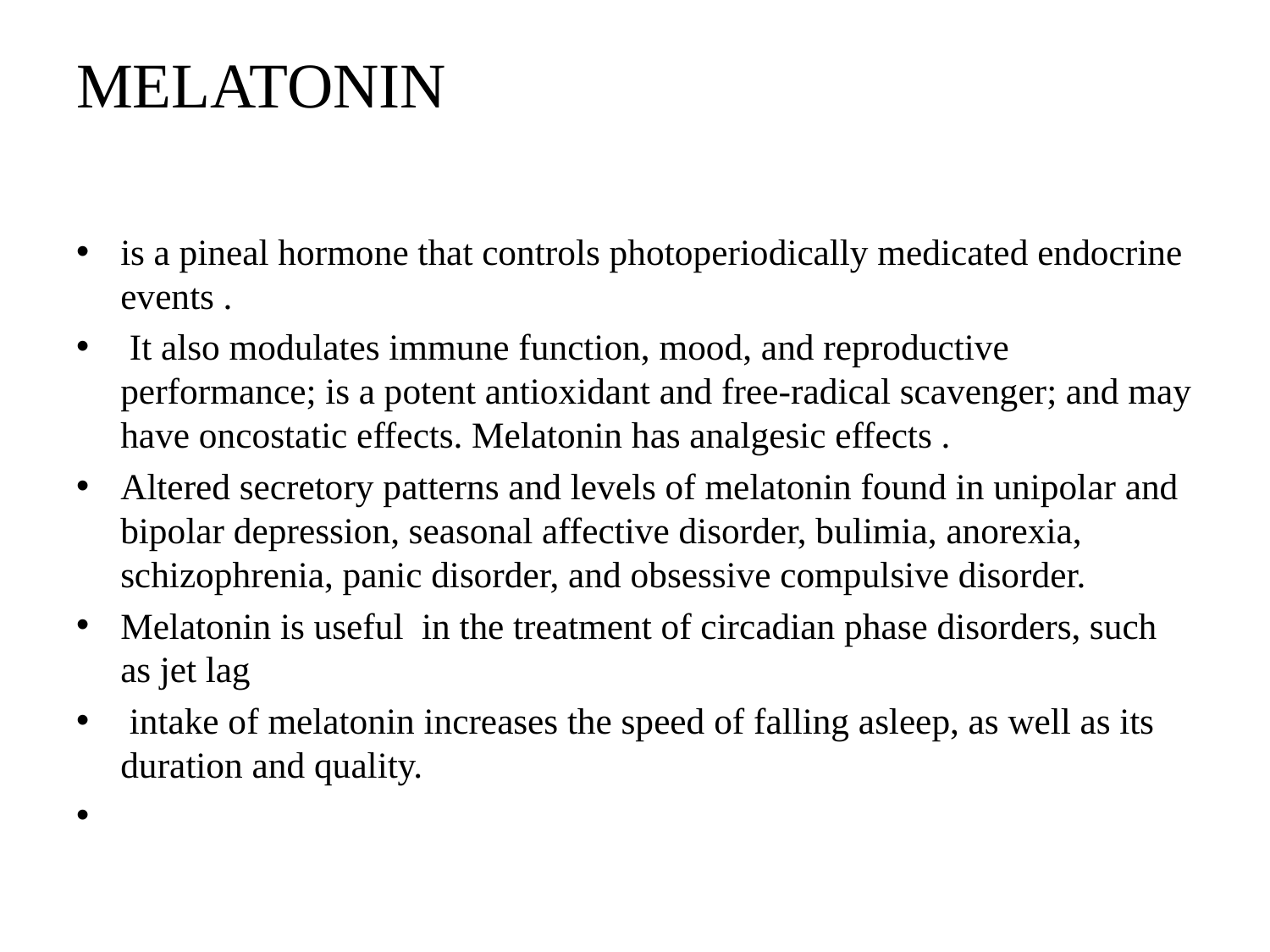

# MELATONIN
is a pineal hormone that controls photoperiodically medicated endocrine events .
 It also modulates immune function, mood, and reproductive performance; is a potent antioxidant and free-radical scavenger; and may have oncostatic effects. Melatonin has analgesic effects .
Altered secretory patterns and levels of melatonin found in unipolar and bipolar depression, seasonal affective disorder, bulimia, anorexia, schizophrenia, panic disorder, and obsessive compulsive disorder.
Melatonin is useful  in the treatment of circadian phase disorders, such as jet lag
 intake of melatonin increases the speed of falling asleep, as well as its duration and quality.